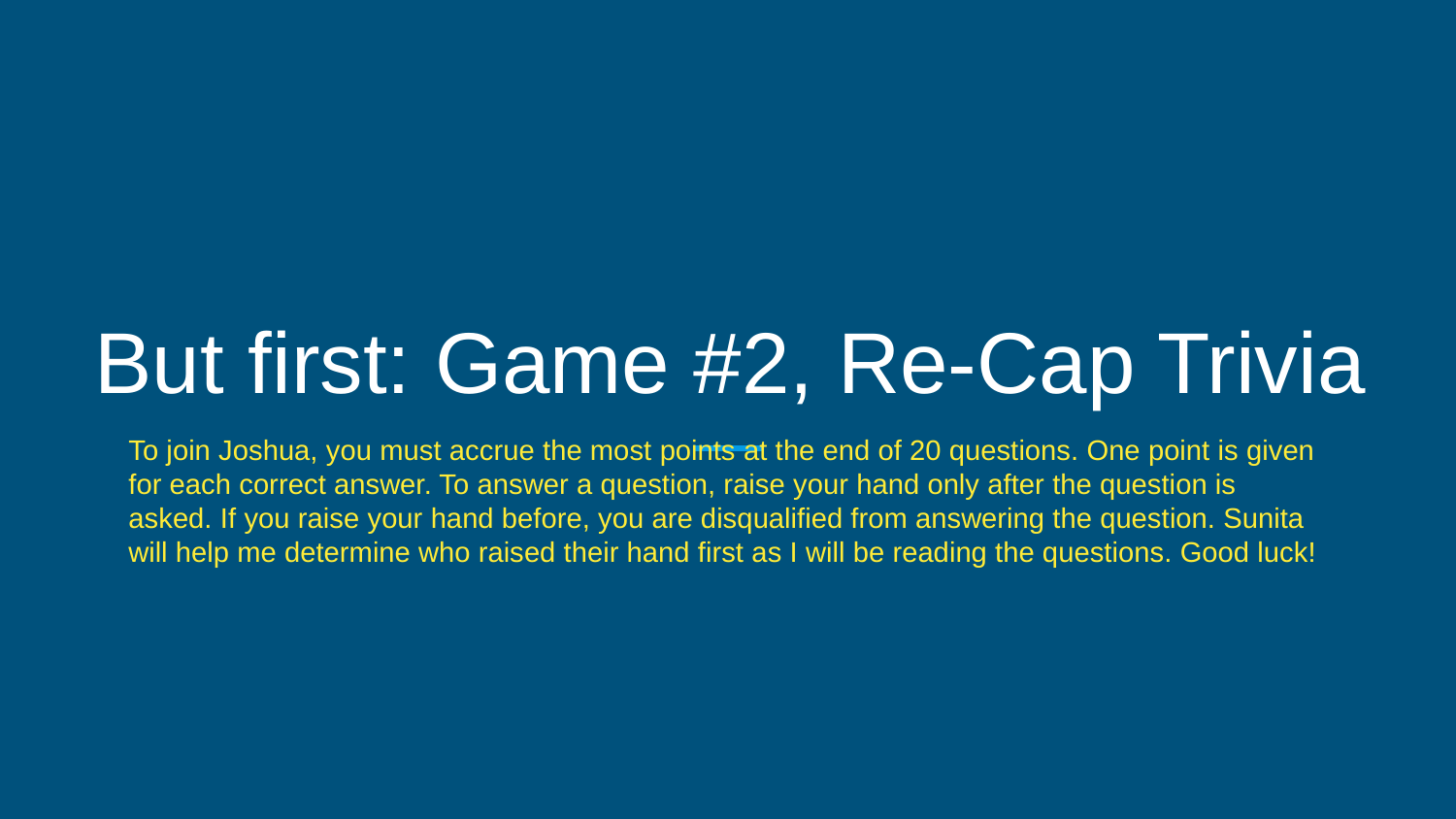

# But first: Game #2, Re-Cap Trivia
To join Joshua, you must accrue the most points at the end of 20 questions. One point is given for each correct answer. To answer a question, raise your hand only after the question is asked. If you raise your hand before, you are disqualified from answering the question. Sunita will help me determine who raised their hand first as I will be reading the questions. Good luck!